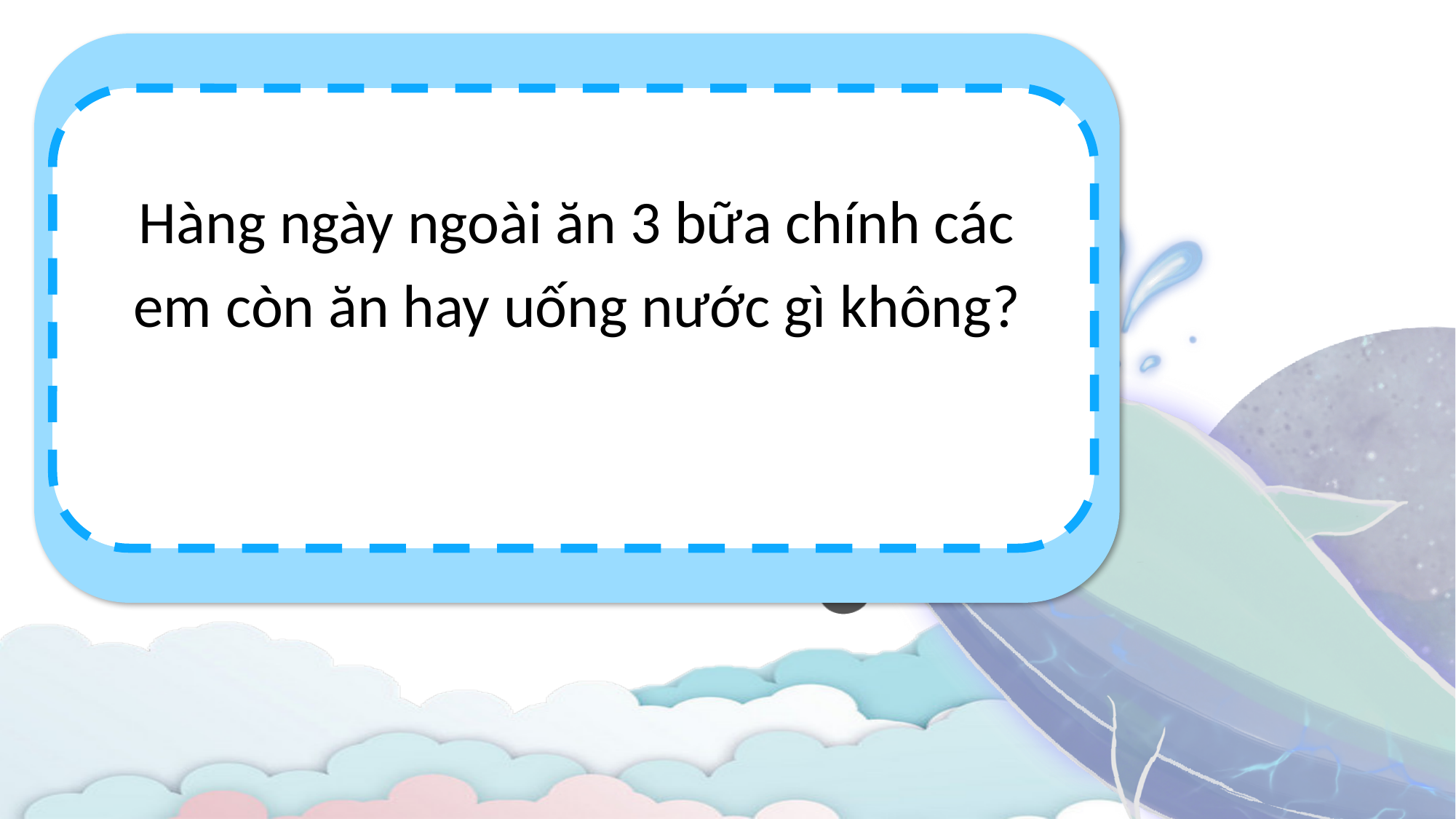

Hàng ngày ngoài ăn 3 bữa chính các em còn ăn hay uống nước gì không?